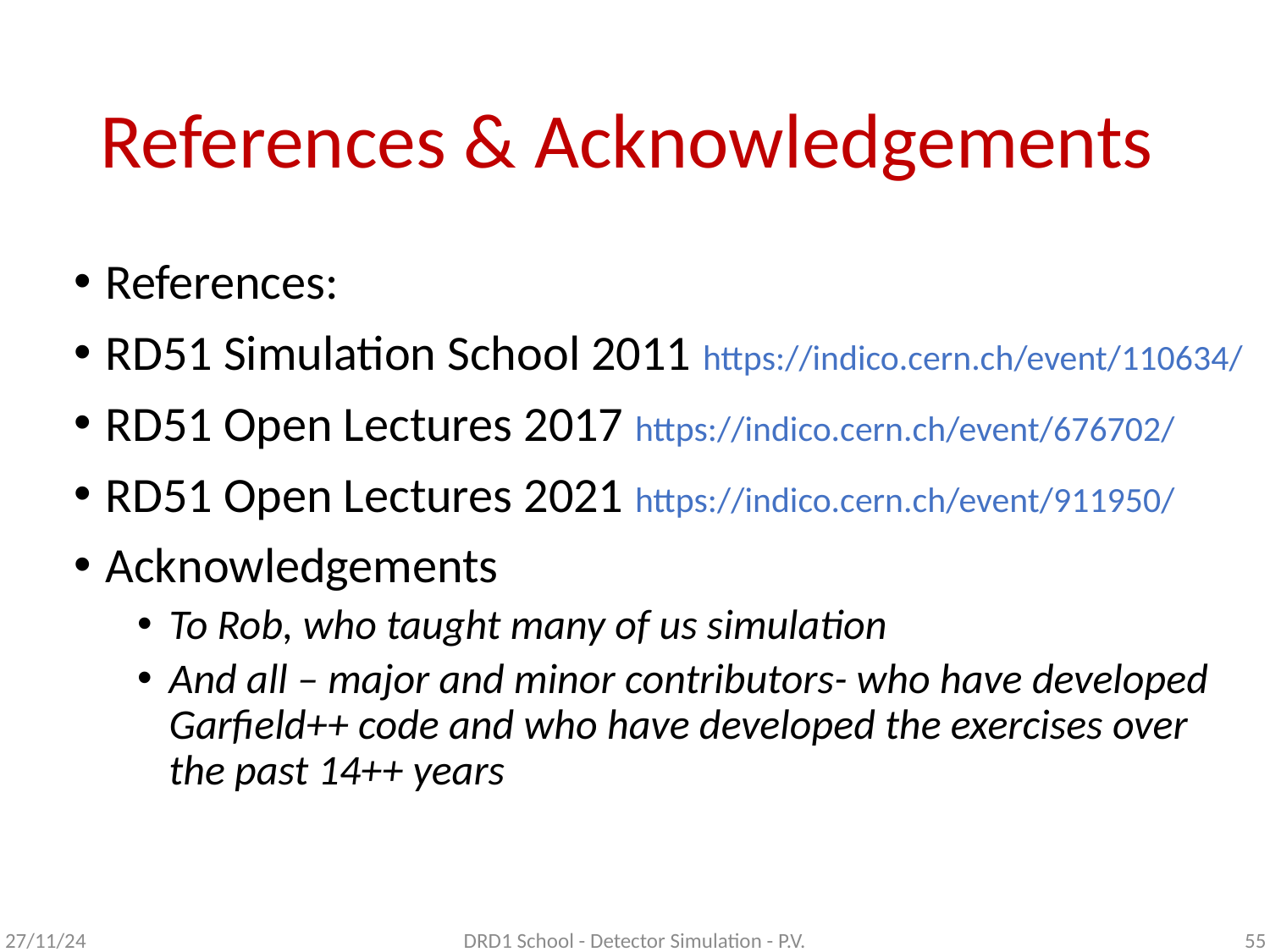

# References & Acknowledgements
References:
RD51 Simulation School 2011 https://indico.cern.ch/event/110634/
RD51 Open Lectures 2017 https://indico.cern.ch/event/676702/
RD51 Open Lectures 2021 https://indico.cern.ch/event/911950/
Acknowledgements
To Rob, who taught many of us simulation
And all – major and minor contributors- who have developed Garfield++ code and who have developed the exercises over
the past 14++ years
27/11/24
DRD1 School - Detector Simulation - P.V.
55